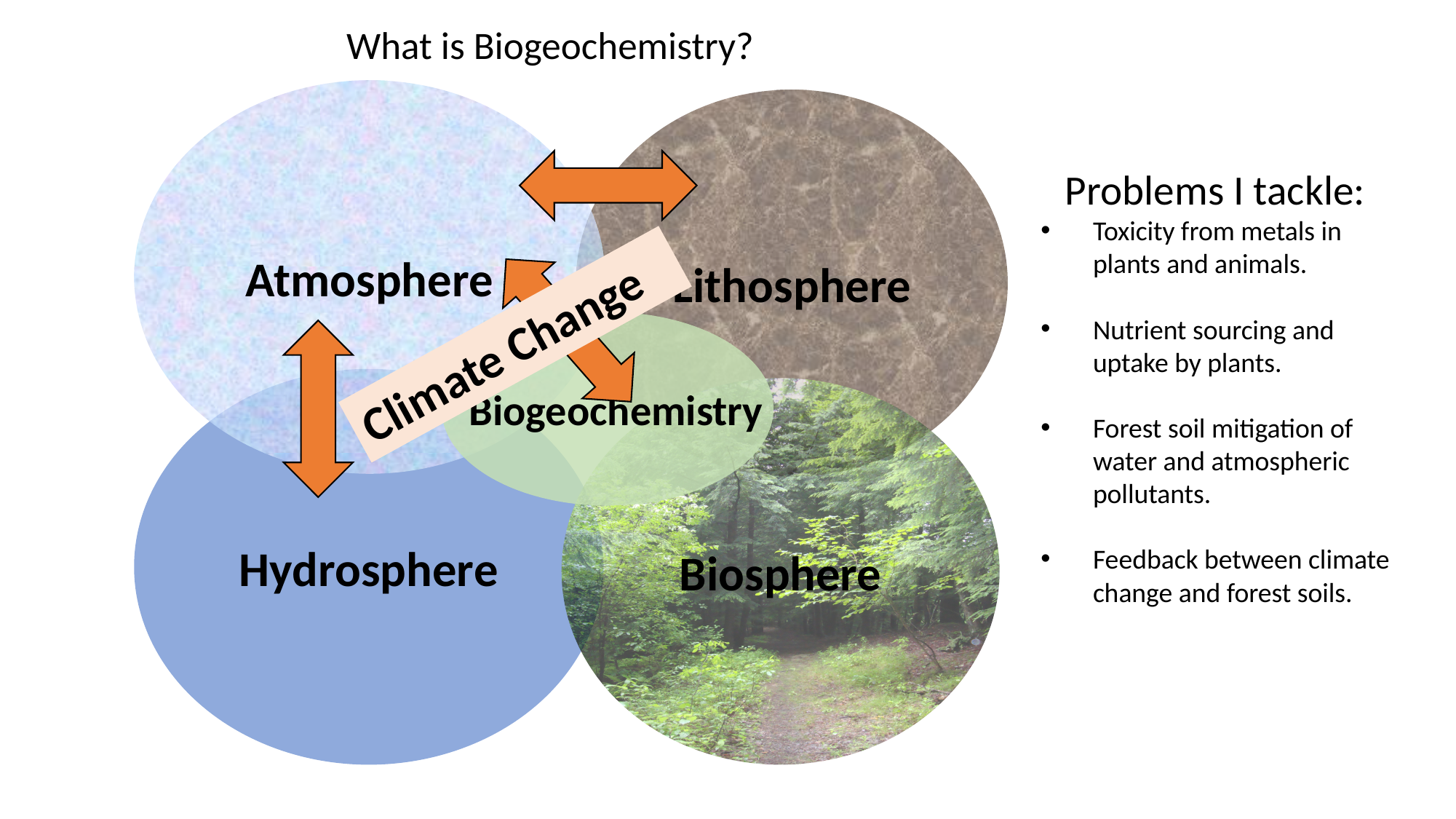

What is Biogeochemistry?
Atmosphere
Lithosphere

Problems I tackle:
Toxicity from metals in plants and animals.
Nutrient sourcing and uptake by plants.
Forest soil mitigation of water and atmospheric pollutants.

Feedback between climate change and forest soils.

Climate Change

Hydrosphere
Biogeochemistry
Biosphere